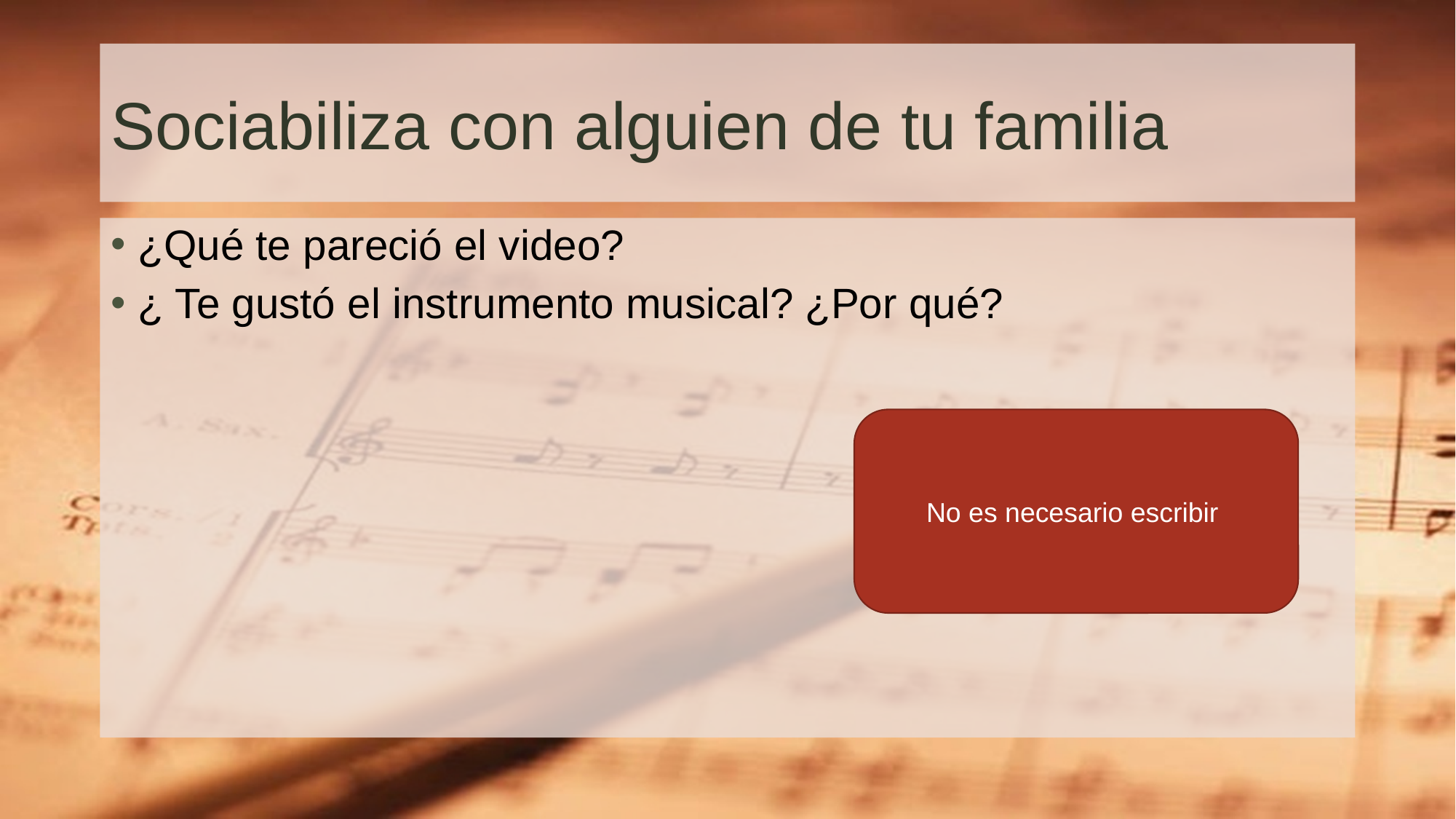

# Sociabiliza con alguien de tu familia
¿Qué te pareció el video?
¿ Te gustó el instrumento musical? ¿Por qué?
No es necesario escribir